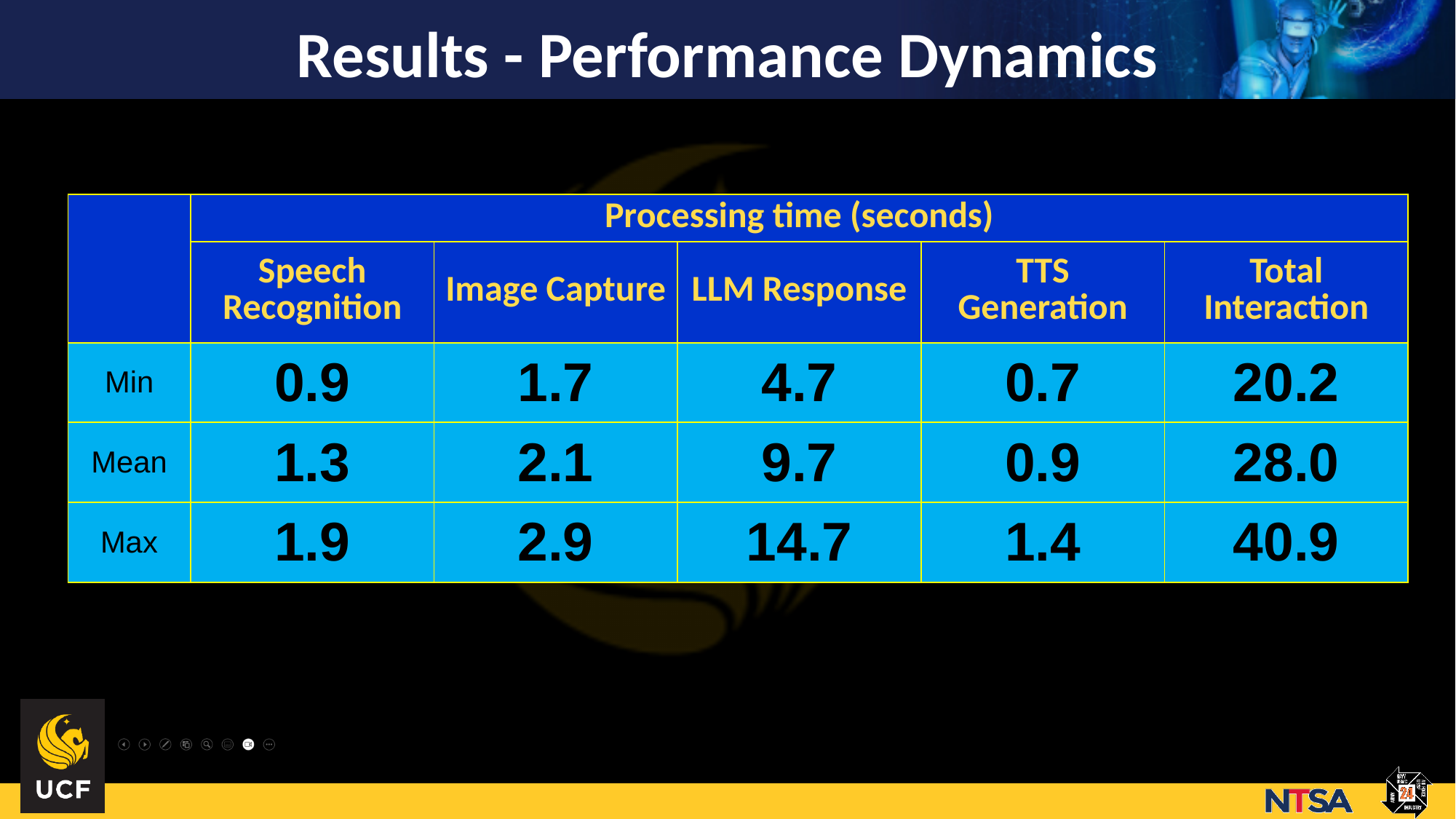

# Results - Performance Dynamics
|  | Processing time (seconds) |  |  |  |  |
| --- | --- | --- | --- | --- | --- |
|  | Speech Recognition | Image Capture | LLM Response | TTS Generation | Total Interaction |
| Min | 0.9 | 1.7 | 4.7 | 0.7 | 20.2 |
| Mean | 1.3 | 2.1 | 9.7 | 0.9 | 28.0 |
| Max | 1.9 | 2.9 | 14.7 | 1.4 | 40.9 |